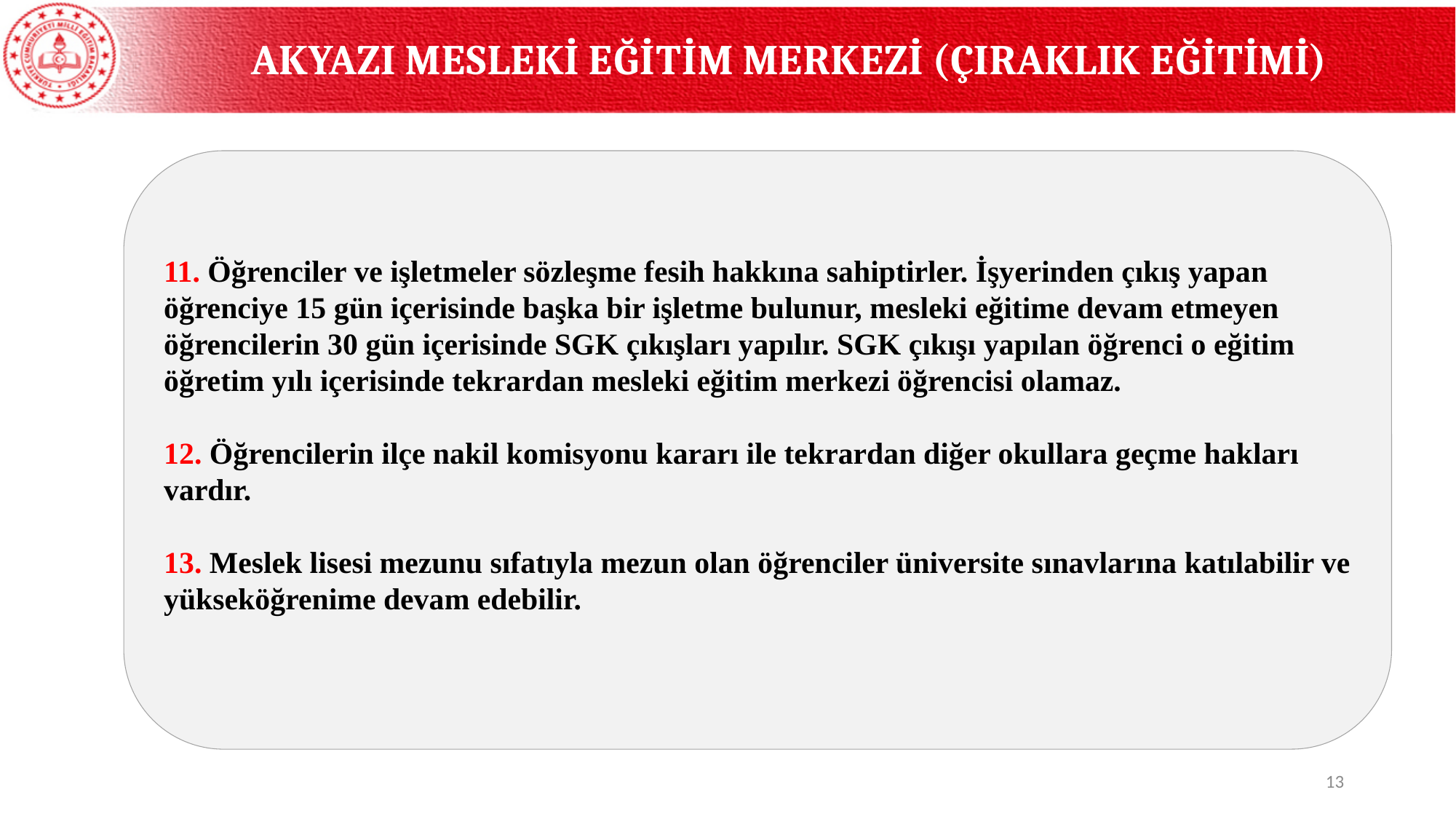

AKYAZI MESLEKİ EĞİTİM MERKEZİ (ÇIRAKLIK EĞİTİMİ)
11. Öğrenciler ve işletmeler sözleşme fesih hakkına sahiptirler. İşyerinden çıkış yapan öğrenciye 15 gün içerisinde başka bir işletme bulunur, mesleki eğitime devam etmeyen öğrencilerin 30 gün içerisinde SGK çıkışları yapılır. SGK çıkışı yapılan öğrenci o eğitim öğretim yılı içerisinde tekrardan mesleki eğitim merkezi öğrencisi olamaz.

12. Öğrencilerin ilçe nakil komisyonu kararı ile tekrardan diğer okullara geçme hakları vardır.

13. Meslek lisesi mezunu sıfatıyla mezun olan öğrenciler üniversite sınavlarına katılabilir ve yükseköğrenime devam edebilir.

13